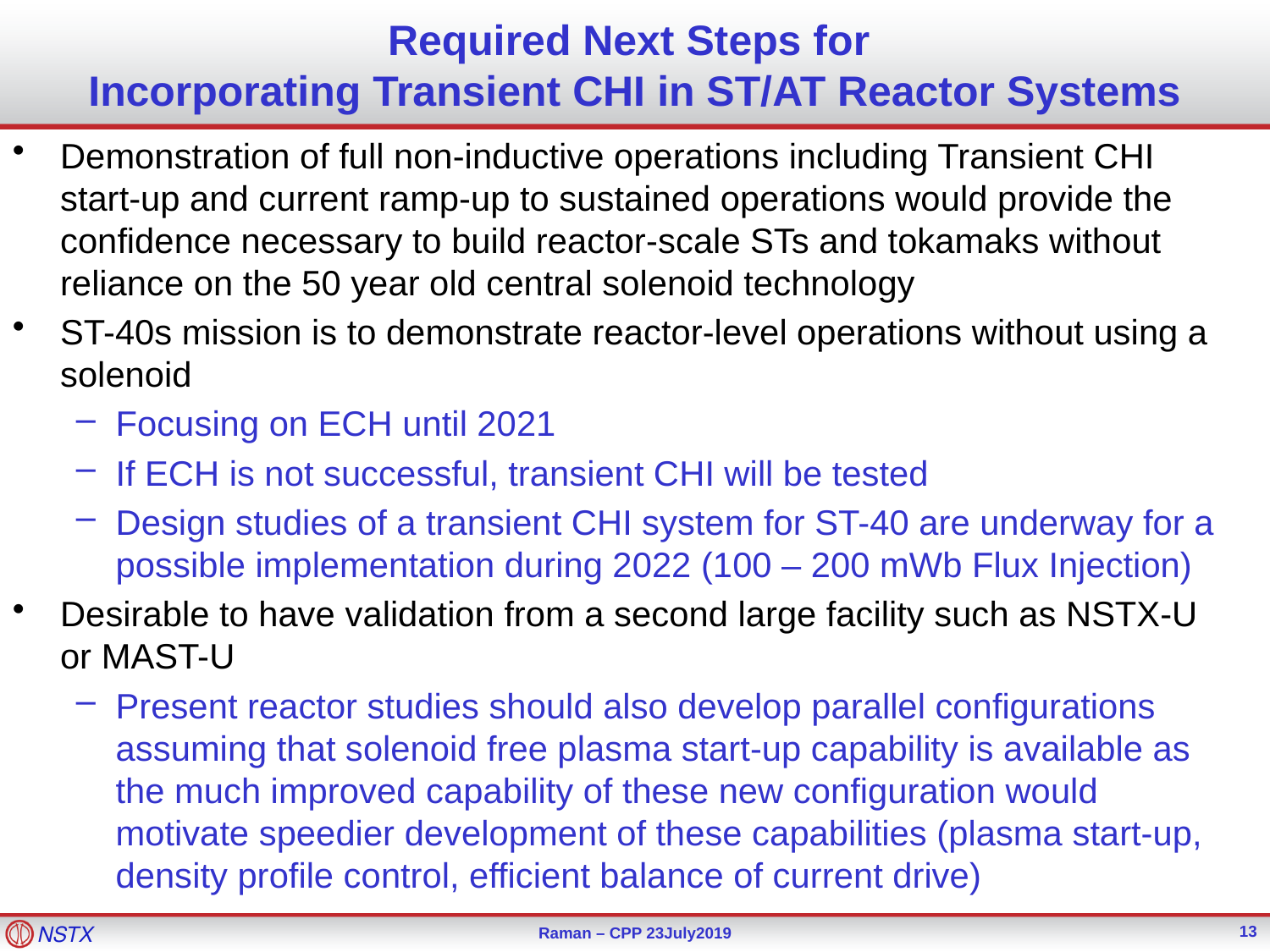

# Required Next Steps for Incorporating Transient CHI in ST/AT Reactor Systems
Demonstration of full non-inductive operations including Transient CHI start-up and current ramp-up to sustained operations would provide the confidence necessary to build reactor-scale STs and tokamaks without reliance on the 50 year old central solenoid technology
ST-40s mission is to demonstrate reactor-level operations without using a solenoid
Focusing on ECH until 2021
If ECH is not successful, transient CHI will be tested
Design studies of a transient CHI system for ST-40 are underway for a possible implementation during 2022 (100 – 200 mWb Flux Injection)
Desirable to have validation from a second large facility such as NSTX-U or MAST-U
Present reactor studies should also develop parallel configurations assuming that solenoid free plasma start-up capability is available as the much improved capability of these new configuration would motivate speedier development of these capabilities (plasma start-up, density profile control, efficient balance of current drive)
13